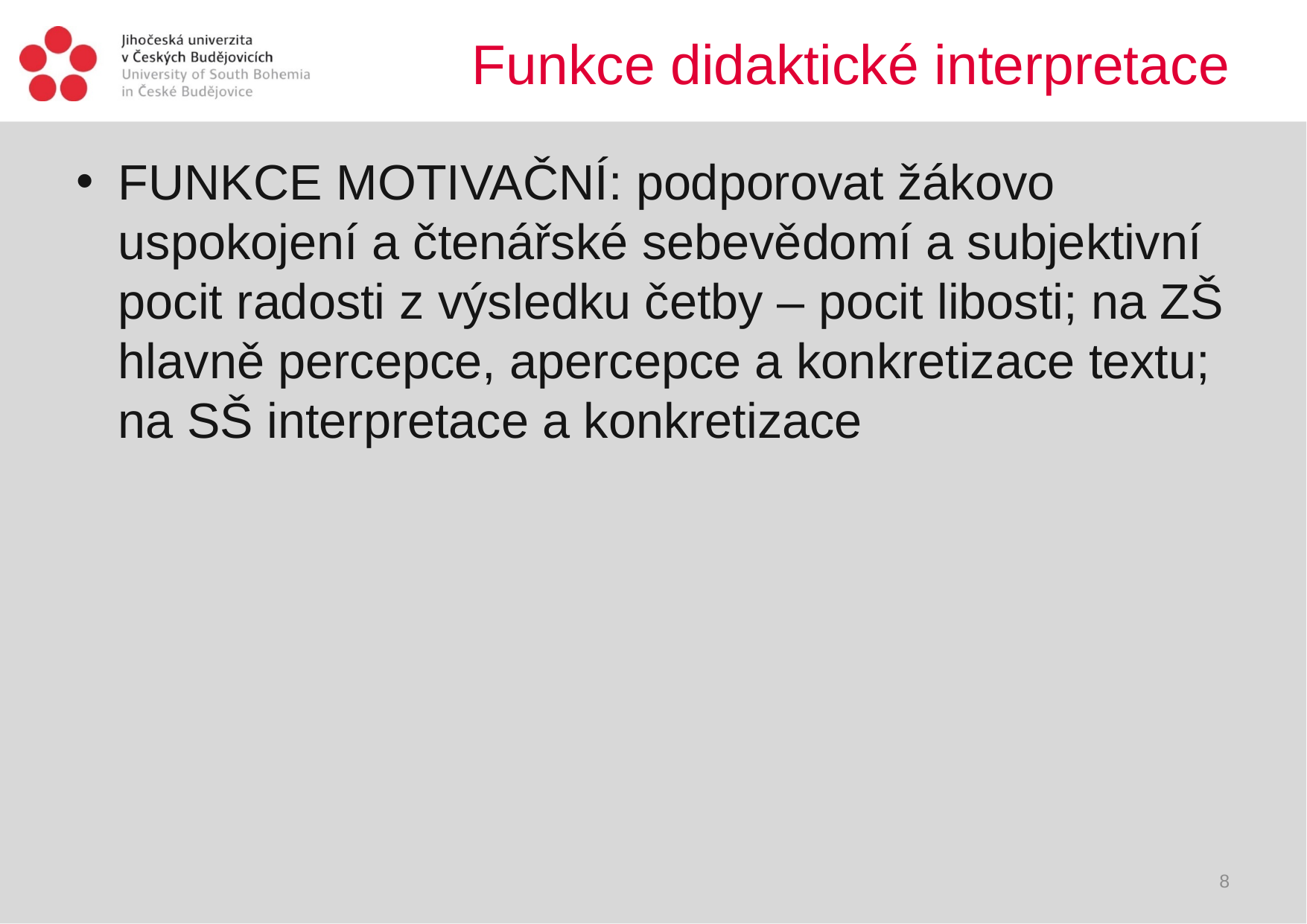

# Funkce didaktické interpretace
FUNKCE MOTIVAČNÍ: podporovat žákovo uspokojení a čtenářské sebevědomí a subjektivní pocit radosti z výsledku četby – pocit libosti; na ZŠ hlavně percepce, apercepce a konkretizace textu; na SŠ interpretace a konkretizace

8